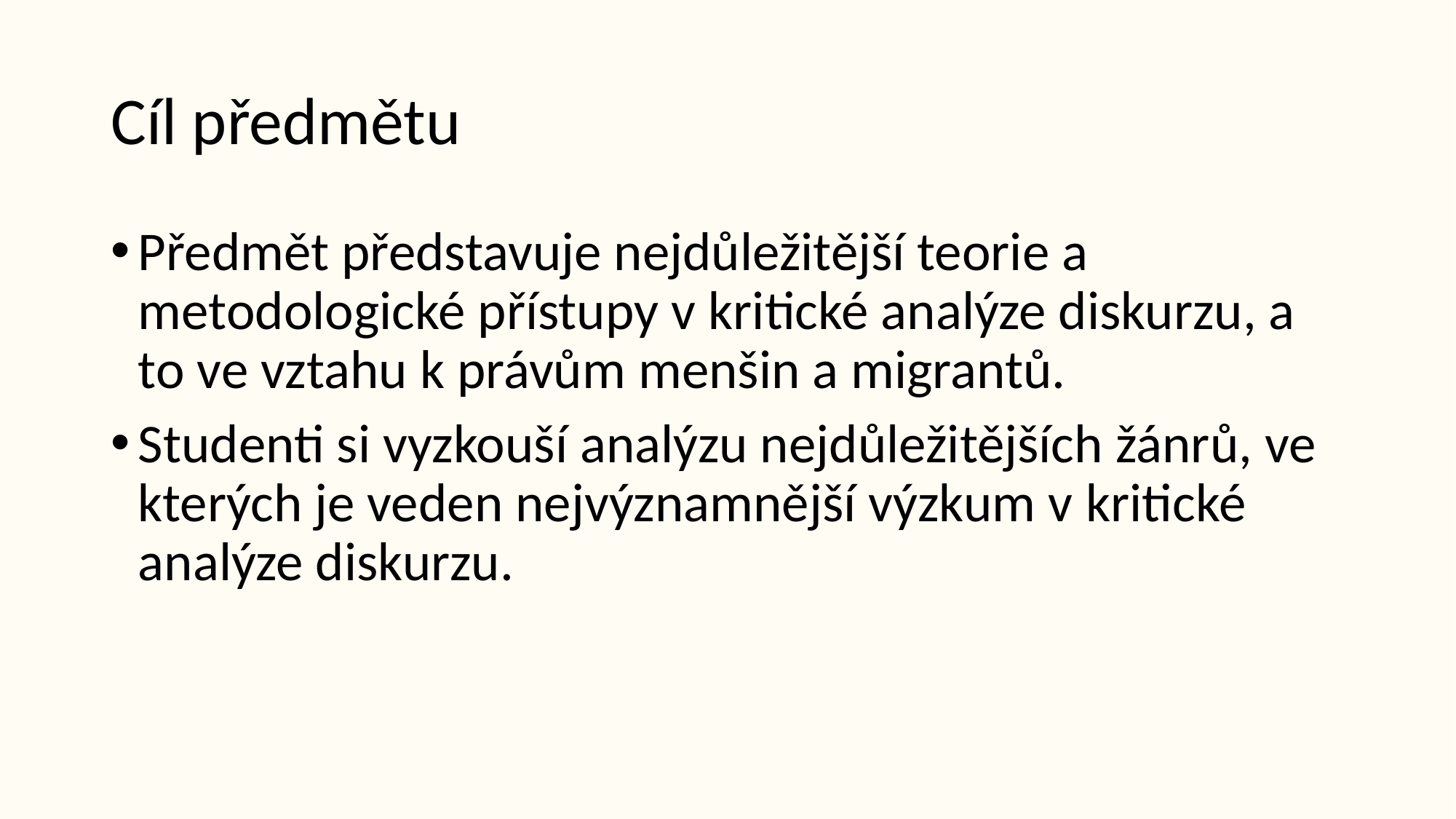

# Cíl předmětu
Předmět představuje nejdůležitější teorie a metodologické přístupy v kritické analýze diskurzu, a to ve vztahu k právům menšin a migrantů.
Studenti si vyzkouší analýzu nejdůležitějších žánrů, ve kterých je veden nejvýznamnější výzkum v kritické analýze diskurzu.